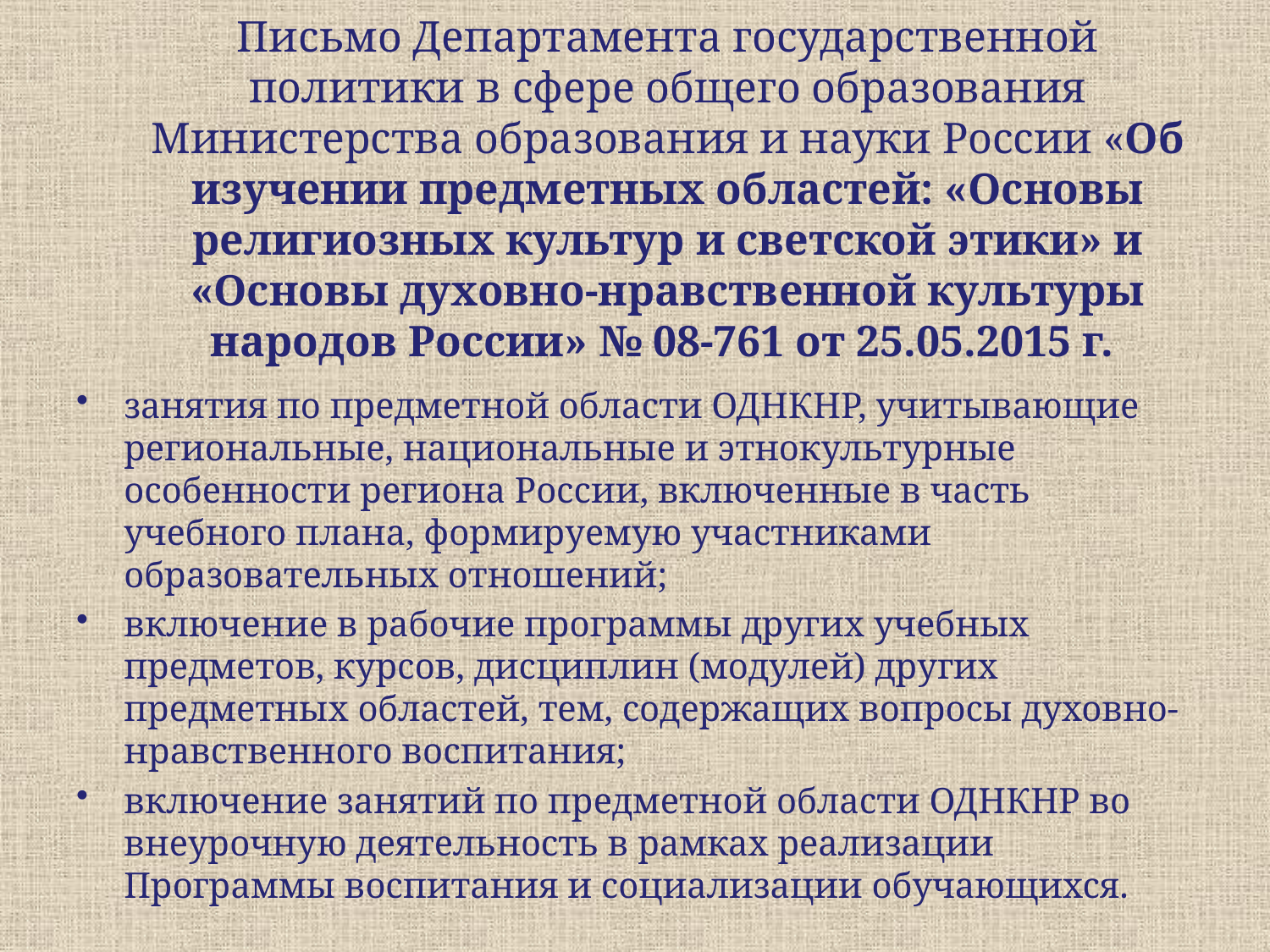

# Письмо Департамента государственной политики в сфере общего образования Министерства образования и науки России «Об изучении предметных областей: «Основы религиозных культур и светской этики» и «Основы духовно-нравственной культуры народов России» № 08-761 от 25.05.2015 г.
занятия по предметной области ОДНКНР, учитывающие региональные, национальные и этнокультурные особенности региона России, включенные в часть учебного плана, формируемую участниками образовательных отношений;
включение в рабочие программы других учебных предметов, курсов, дисциплин (модулей) других предметных областей, тем, содержащих вопросы духовно-нравственного воспитания;
включение занятий по предметной области ОДНКНР во внеурочную деятельность в рамках реализации Программы воспитания и социализации обучающихся.